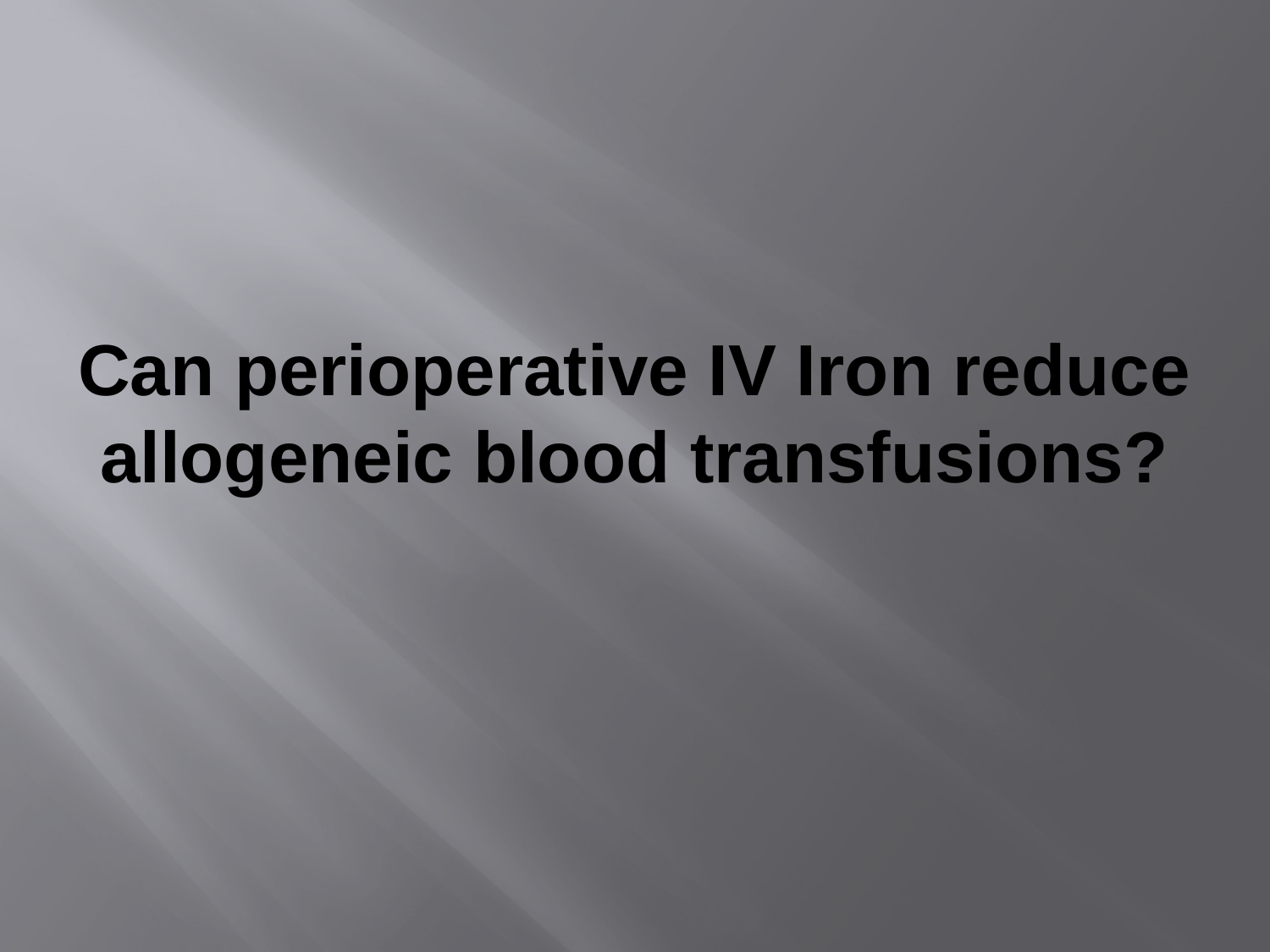

# Can perioperative IV Iron reduce allogeneic blood transfusions?